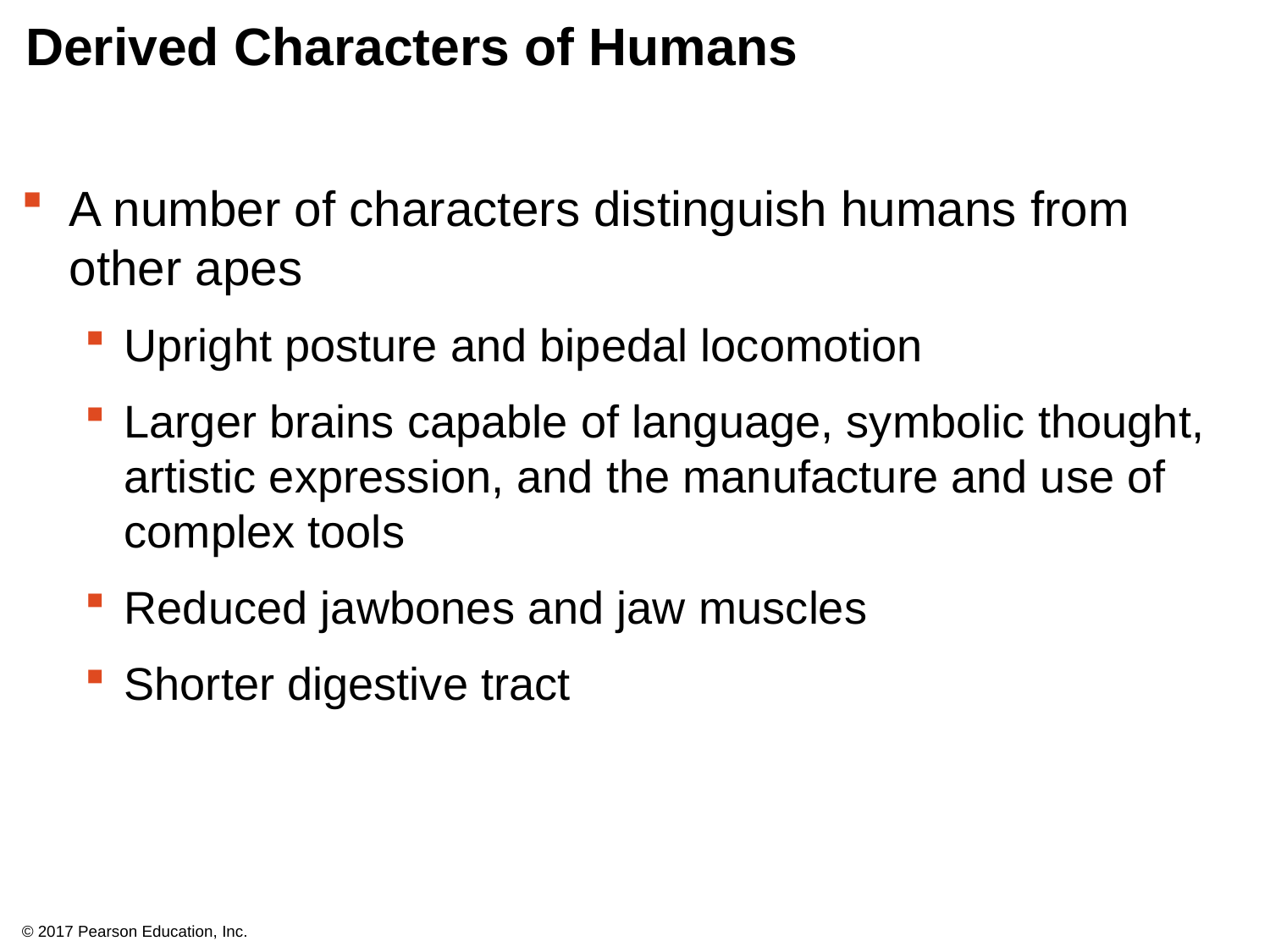

# Derived Characters of Humans
A number of characters distinguish humans from other apes
Upright posture and bipedal locomotion
Larger brains capable of language, symbolic thought, artistic expression, and the manufacture and use of complex tools
Reduced jawbones and jaw muscles
Shorter digestive tract
© 2017 Pearson Education, Inc.